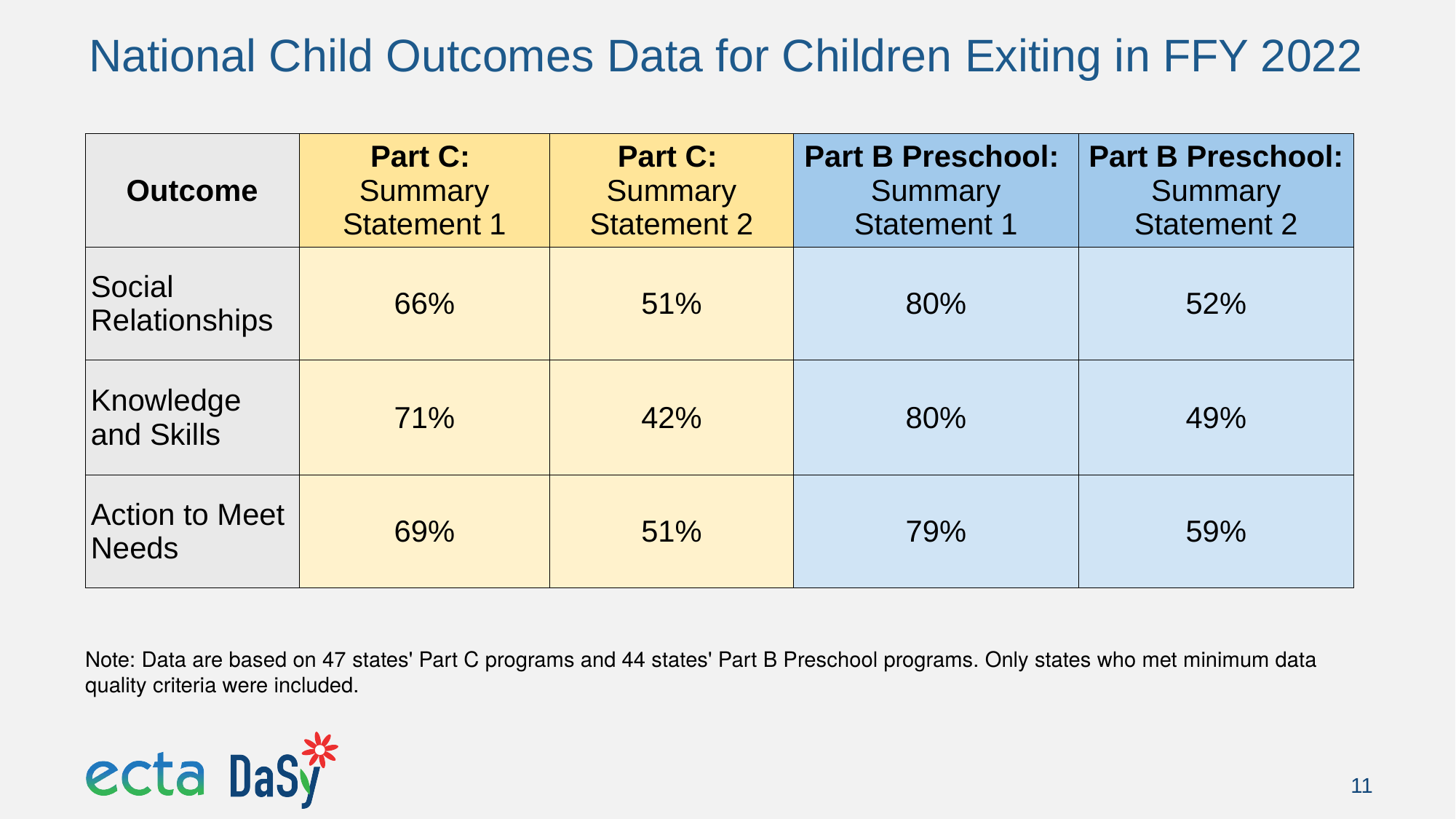

# National Child Outcomes Data for Children Exiting in FFY 2022
| Outcome | Part C: Summary Statement 1 | Part C: Summary Statement 2 | Part B Preschool: Summary Statement 1 | Part B Preschool: Summary Statement 2 |
| --- | --- | --- | --- | --- |
| Social Relationships | 66% | 51% | 80% | 52% |
| Knowledge and Skills | 71% | 42% | 80% | 49% |
| Action to Meet Needs | 69% | 51% | 79% | 59% |
Note: Data are based on 47 states' Part C programs and 44 states' Part B Preschool programs. Only states who met minimum data quality criteria were included.
11